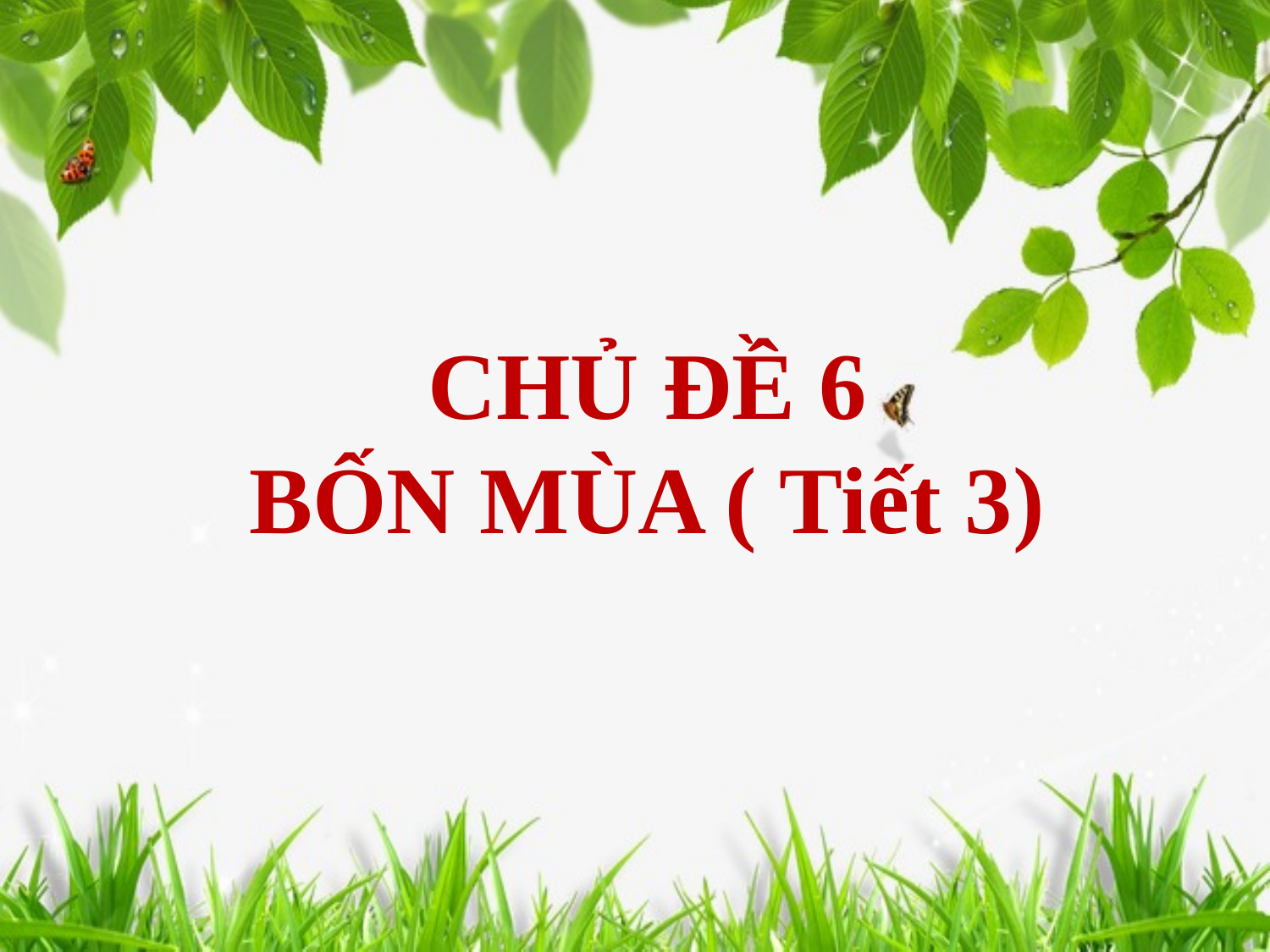

CHỦ ĐỀ 6
BỐN MÙA ( Tiết 3)